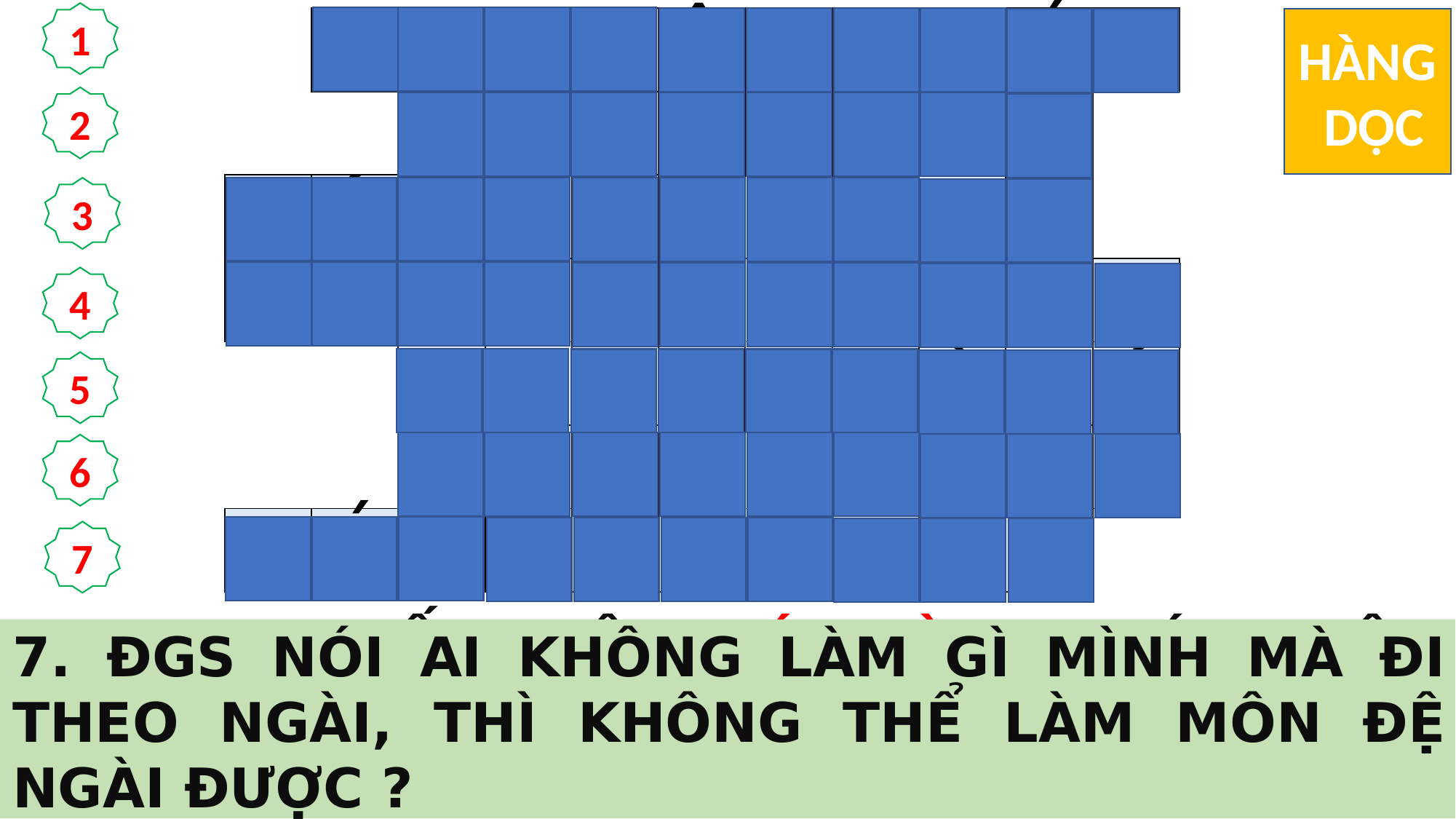

1

|  | M | Ộ | T | C | Â | Y | T | H | Á | P |
| --- | --- | --- | --- | --- | --- | --- | --- | --- | --- | --- |
|  |  | Đ | Ứ | C | G | I | Ê | S | U |  |
| D | Ứ | T | B | Ỏ | C | H | A | M | Ẹ |  |
| Đ | Ể | H | O | À | N | T | H | À | N | H |
|  |  | K | H | Ô | N | G | T | Ừ | B | Ỏ |
|  |  | Đ | Ế | N | V | Ớ | I | T | Ô | I |
| V | Á | C | T | H | Ậ | P | G | I | Á |  |
HÀNG
 DỌC

2

3

4

5

6

7
6. ĐỨC GIÊSU NÓI AI LÀM GÌ MÀ KHÔNG DỨT BỎ CHA MẸ, VỢ CON, ANH CHỊ EM, THÌ KHÔNG THỂ LÀM MÔN ĐỆ NGÀI ĐƯỢC ?
4. "AI TRONG ANH EM MUỐN XÂY MỘT CÂY THÁP, MÀ TRƯỚC TIÊN LẠI KHÔNG NGỒI XUỐNG TÍNH TOÁN PHÍ TỔN, XEM MÌNH CÓ ĐỦ ... ... ... KHÔNG?"
1. KHI MUỐN XÂY CÁI GÌ, TRƯỚC TIÊN PHẢI TÍNH TOÁN PHÍ TỔN XEM MÌNH CÓ ĐỦ ĐỂ HOÀN THÀNH KHÔNG ?
2. “AI KHÔNG VÁC THẬP GIÁ MÌNH MÀ ĐI THEO TÔI”, TỪ TÔI Ở ĐÂY LÀ CHỈ AI ?
3. “AI ĐẾN VỚI TÔI MÀ KHÔNG ... ... ... ..., VỢ CON, ANH EM, CHỊ EM, VÀ CẢ MẠNG SỐNG MÌNH NỮA, THÌ KHÔNG THỂ LÀM MÔN ĐỆ TÔI ĐƯỢC.”
7. ĐGS NÓI AI KHÔNG LÀM GÌ MÌNH MÀ ĐI THEO NGÀI, THÌ KHÔNG THỂ LÀM MÔN ĐỆ NGÀI ĐƯỢC ?
5. “AI TRONG ANH EM ... ... ... HẾT NHỮNG GÌ MÌNH CÓ, THÌ KHÔNG THỂ LÀM MÔN ĐỆ TÔI ĐƯỢC”.